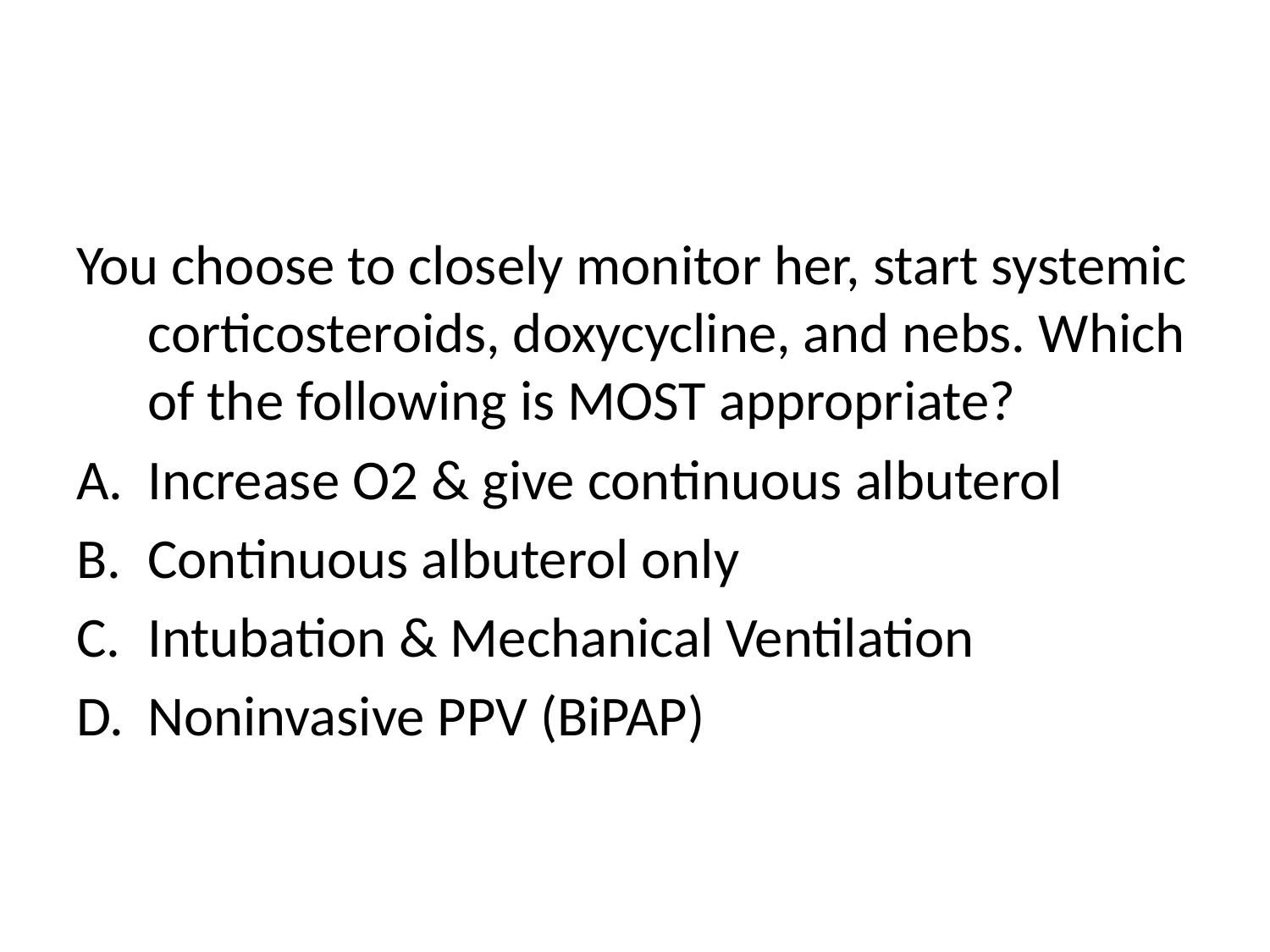

#
You choose to closely monitor her, start systemic corticosteroids, doxycycline, and nebs. Which of the following is MOST appropriate?
Increase O2 & give continuous albuterol
Continuous albuterol only
Intubation & Mechanical Ventilation
Noninvasive PPV (BiPAP)